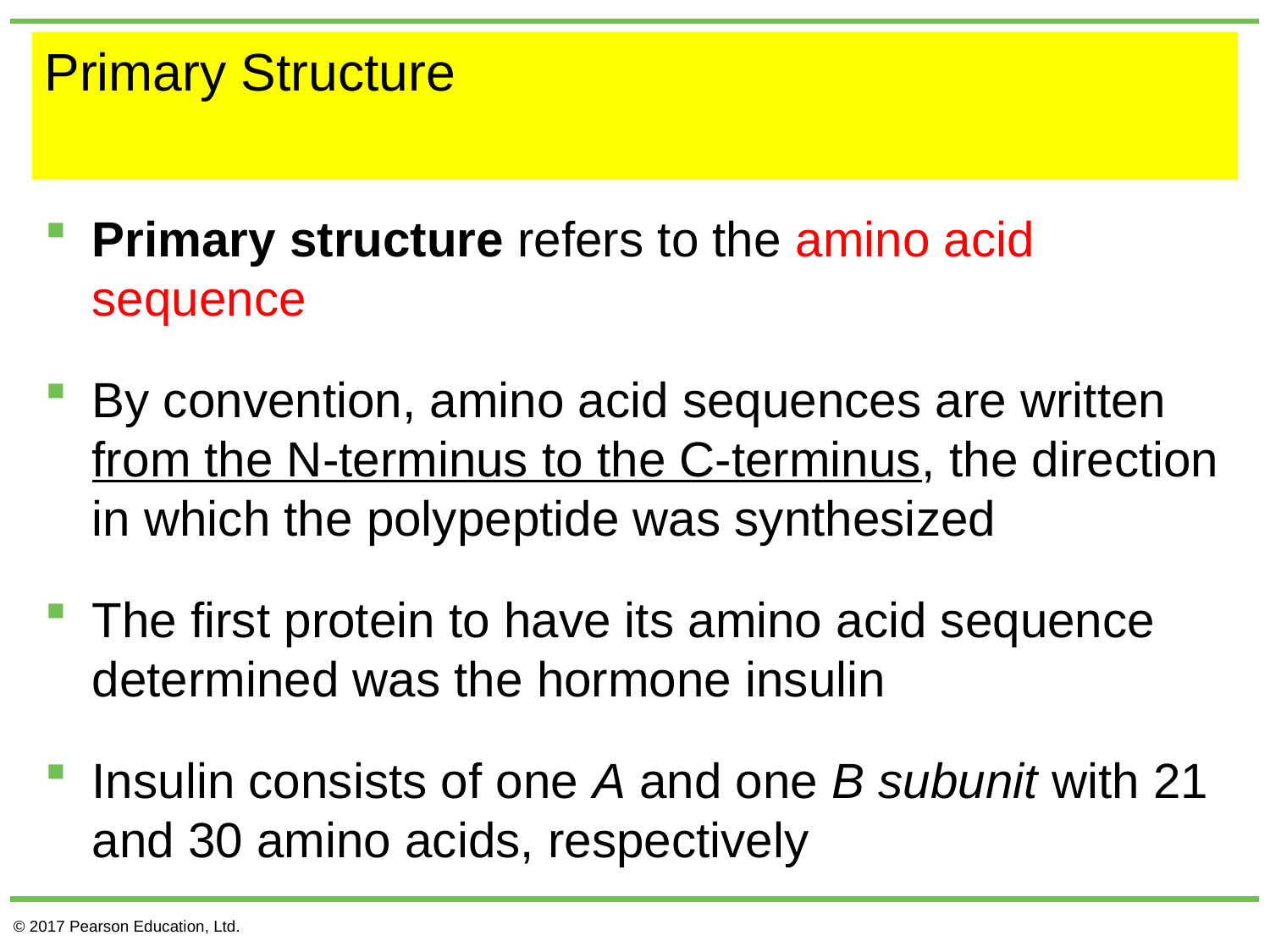

# Primary Structure
Primary structure refers to the amino acid sequence
By convention, amino acid sequences are written from the N-terminus to the C-terminus, the direction in which the polypeptide was synthesized
The first protein to have its amino acid sequence determined was the hormone insulin
Insulin consists of one A and one B subunit with 21 and 30 amino acids, respectively
© 2017 Pearson Education, Ltd.